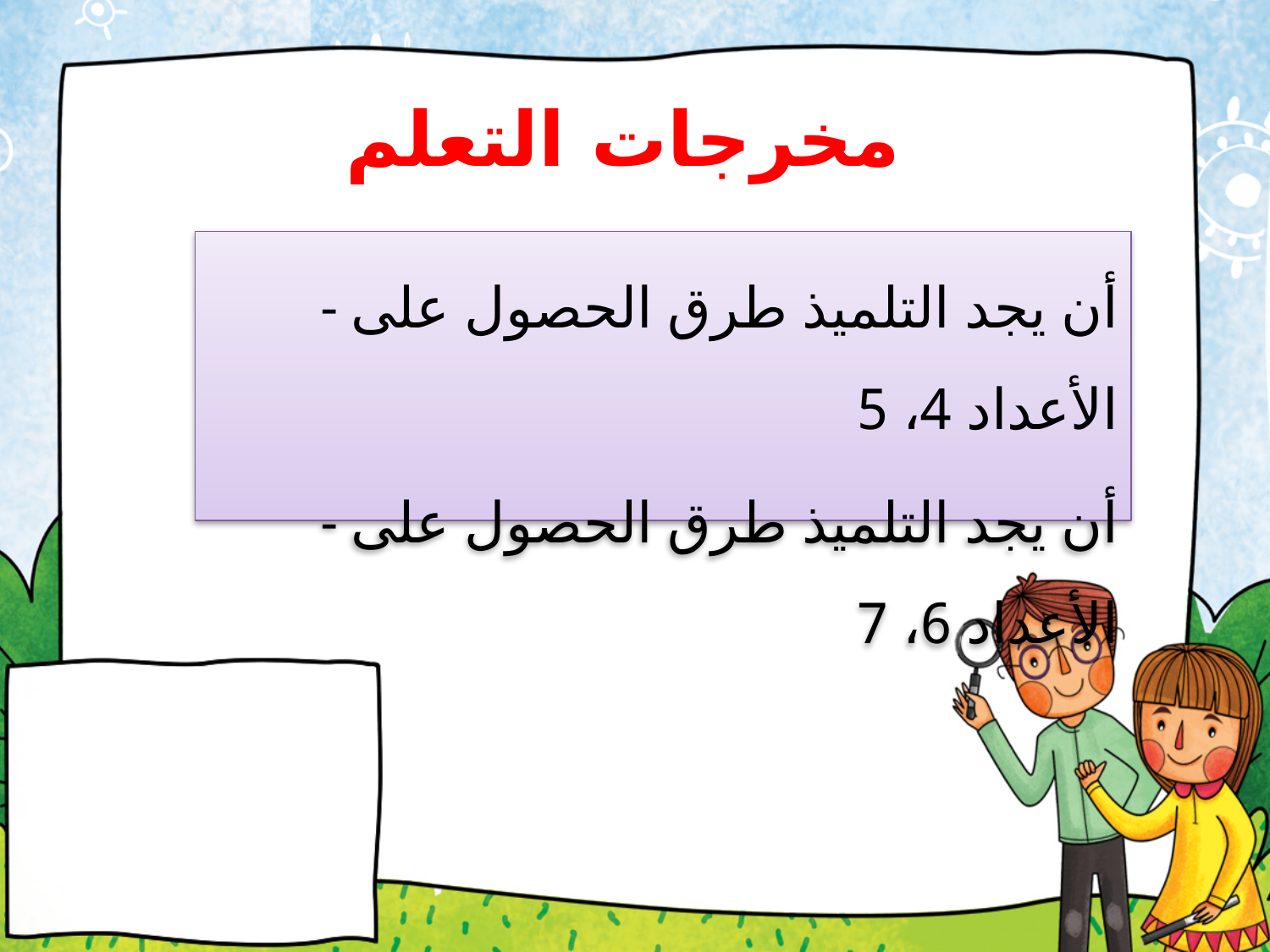

# مخرجات التعلم
- أن يجد التلميذ طرق الحصول على الأعداد 4، 5
- أن يجد التلميذ طرق الحصول على الأعداد 6، 7